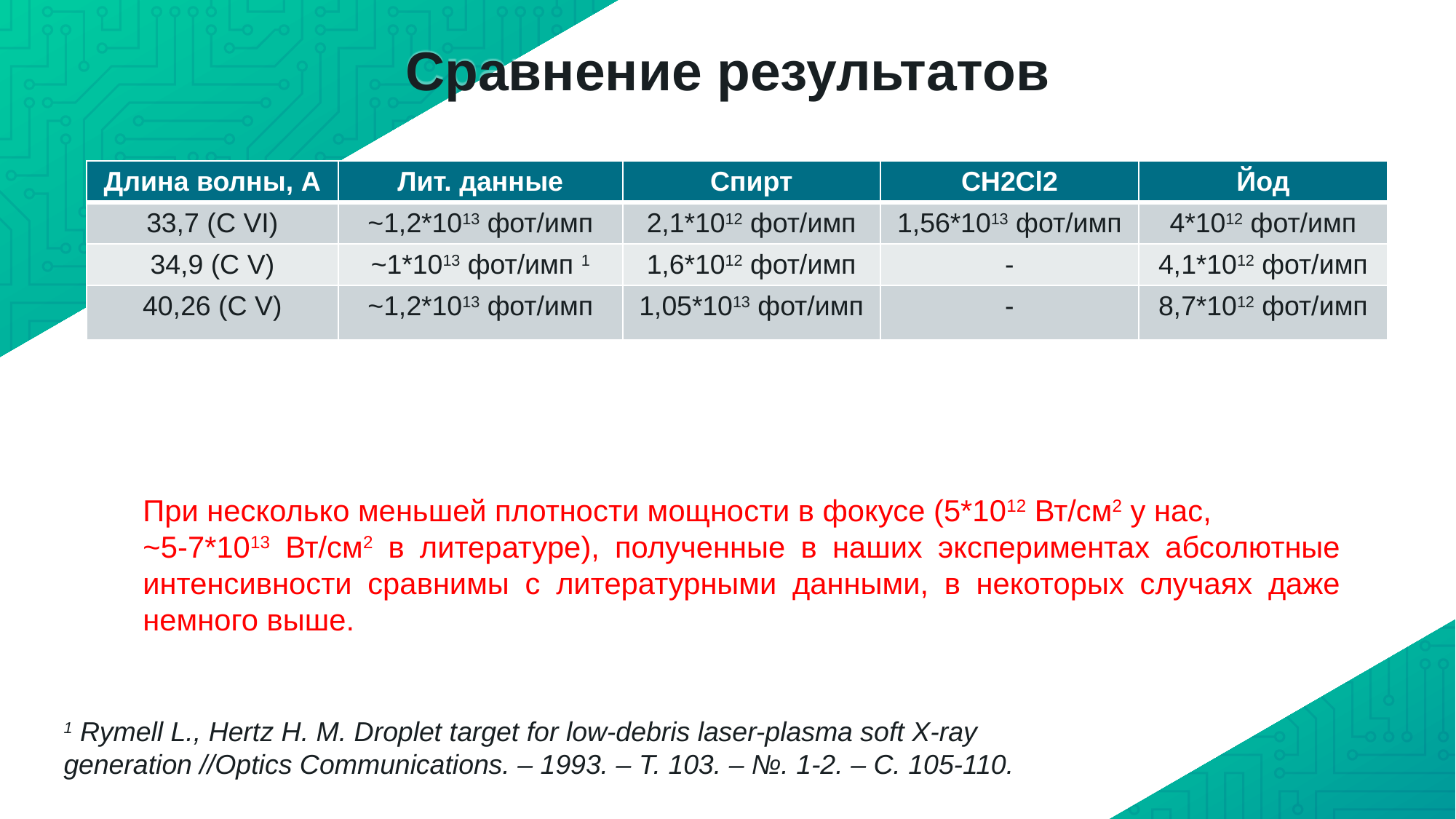

# Сравнение результатов
| Длина волны, А | Лит. данные | Спирт | CH2Cl2 | Йод |
| --- | --- | --- | --- | --- |
| 33,7 (C VI) | ~1,2\*1013 фот/имп | 2,1\*1012 фот/имп | 1,56\*1013 фот/имп | 4\*1012 фот/имп |
| 34,9 (С V) | ~1\*1013 фот/имп 1 | 1,6\*1012 фот/имп | - | 4,1\*1012 фот/имп |
| 40,26 (C V) | ~1,2\*1013 фот/имп | 1,05\*1013 фот/имп | - | 8,7\*1012 фот/имп |
При несколько меньшей плотности мощности в фокусе (5*1012 Вт/см2 у нас,
~5-7*1013 Вт/см2 в литературе), полученные в наших экспериментах абсолютные интенсивности сравнимы с литературными данными, в некоторых случаях даже немного выше.
1 Rymell L., Hertz H. M. Droplet target for low-debris laser-plasma soft X-ray generation //Optics Communications. – 1993. – Т. 103. – №. 1-2. – С. 105-110.